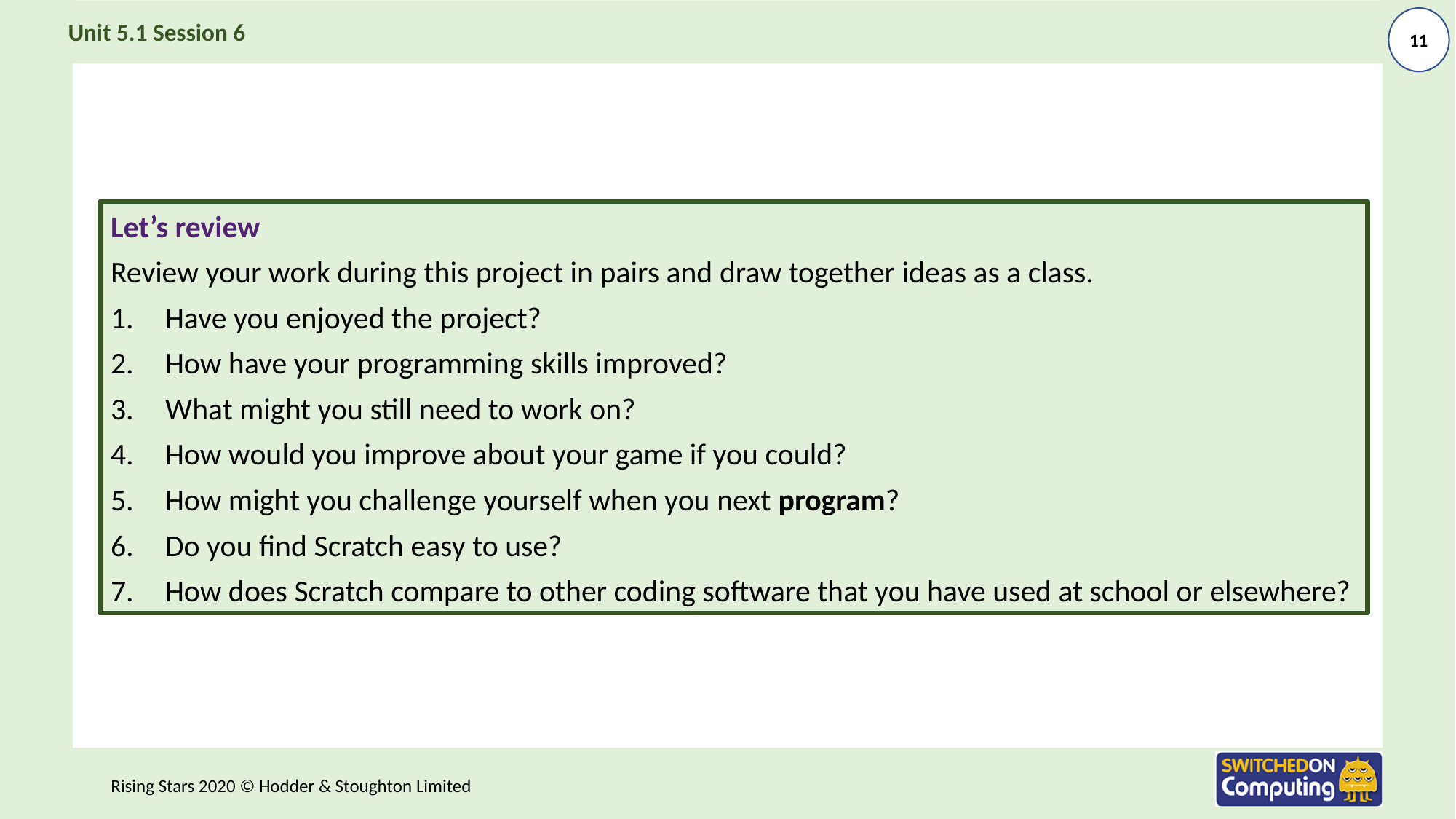

Let’s review
Review your work during this project in pairs and draw together ideas as a class.
Have you enjoyed the project?
How have your programming skills improved?
What might you still need to work on?
How would you improve about your game if you could?
How might you challenge yourself when you next program?
Do you find Scratch easy to use?
How does Scratch compare to other coding software that you have used at school or elsewhere?
Rising Stars 2020 © Hodder & Stoughton Limited